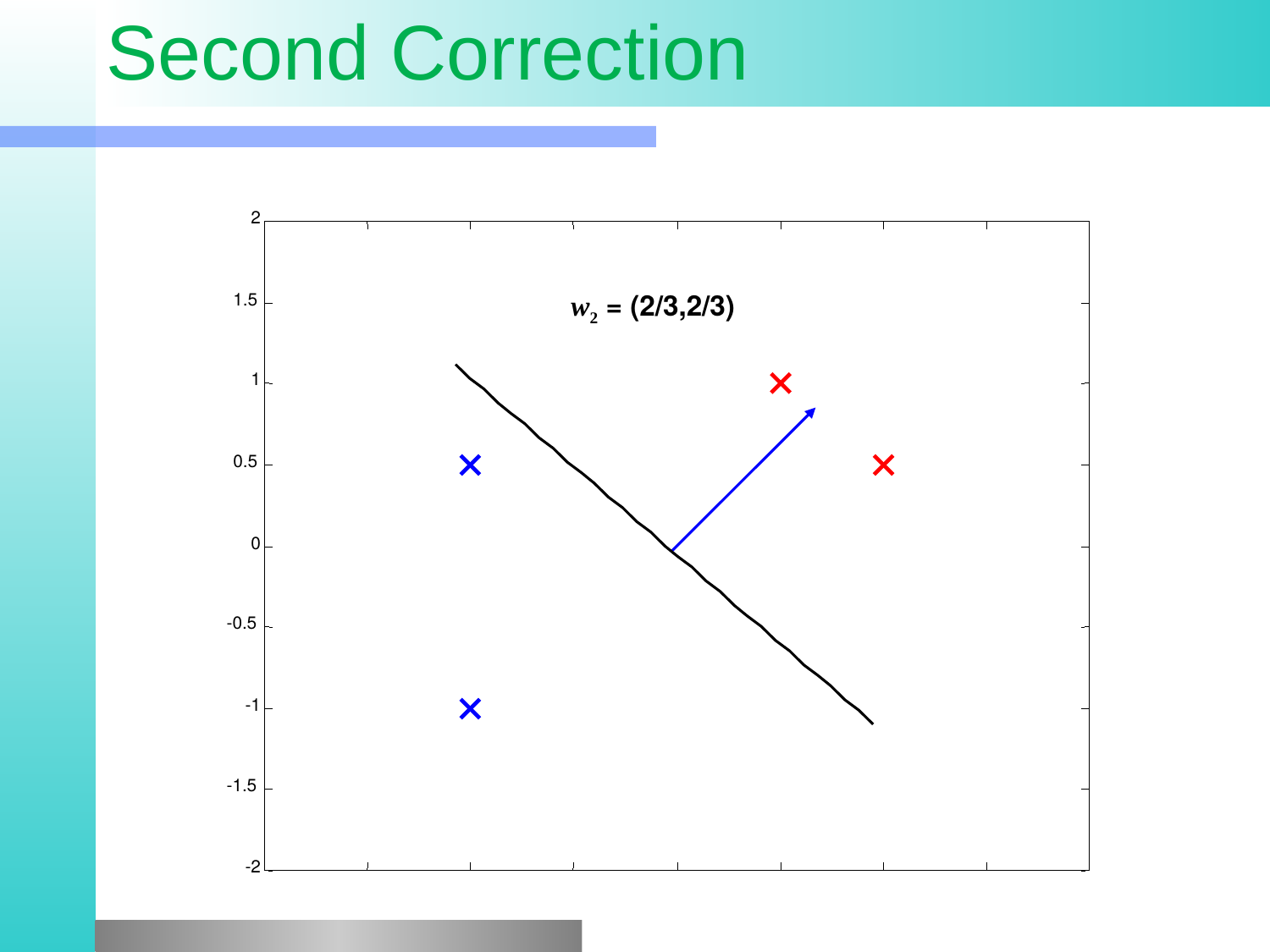

Second Correction
2

1.5
w2 = (2/3,2/3)

1

0.5

0

-0.5

-1

-1.5

-2